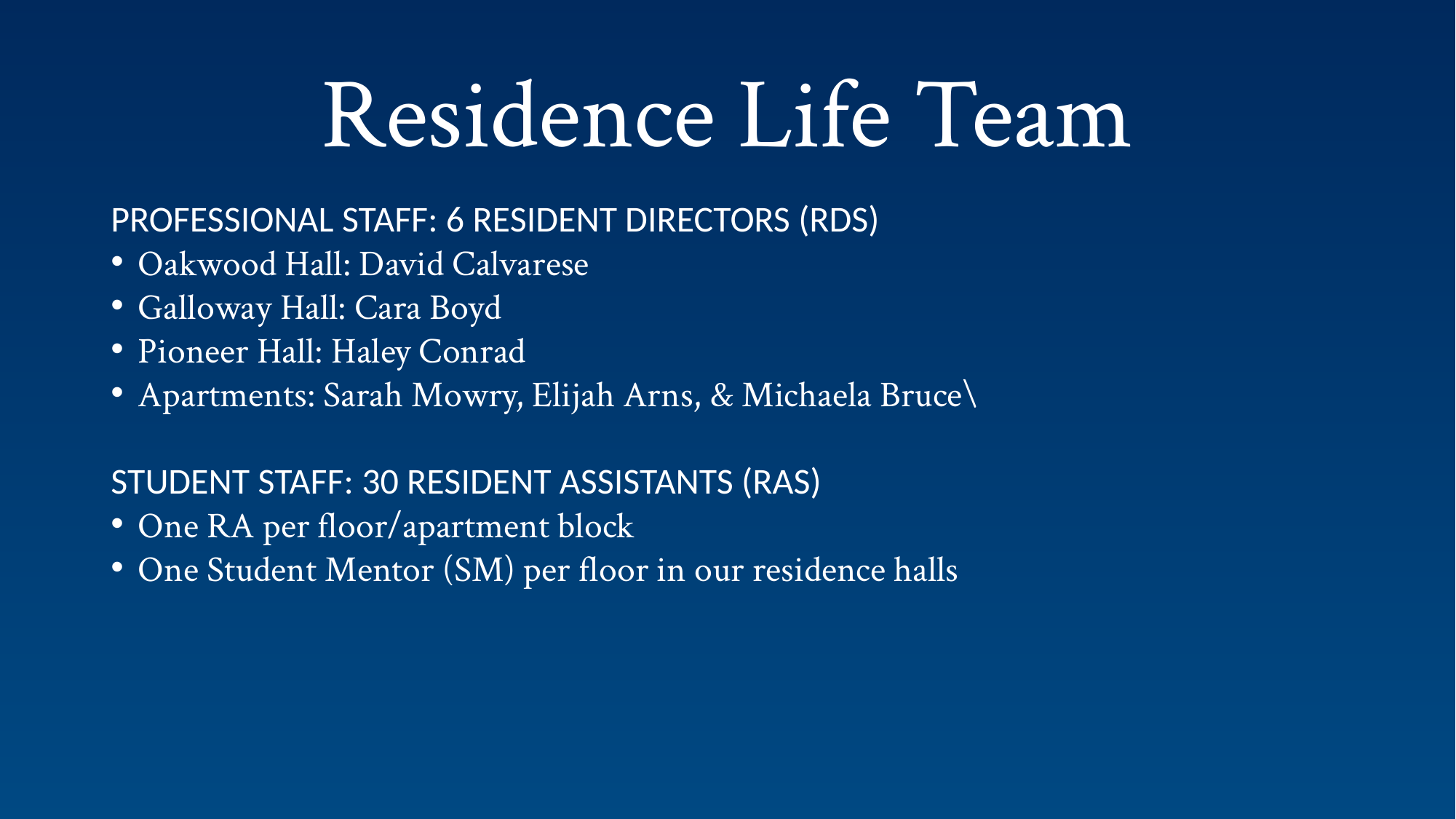

Residence Life Team
PROFESSIONAL STAFF: 6 RESIDENT DIRECTORS (RDs)
Oakwood Hall: David Calvarese
Galloway Hall: Cara Boyd
Pioneer Hall: Haley Conrad
Apartments: Sarah Mowry, Elijah Arns, & Michaela Bruce\

STUDENT STAFF: 30 RESIDENT ASSISTANTS (RAs)
One RA per floor/apartment block
One Student Mentor (SM) per floor in our residence halls